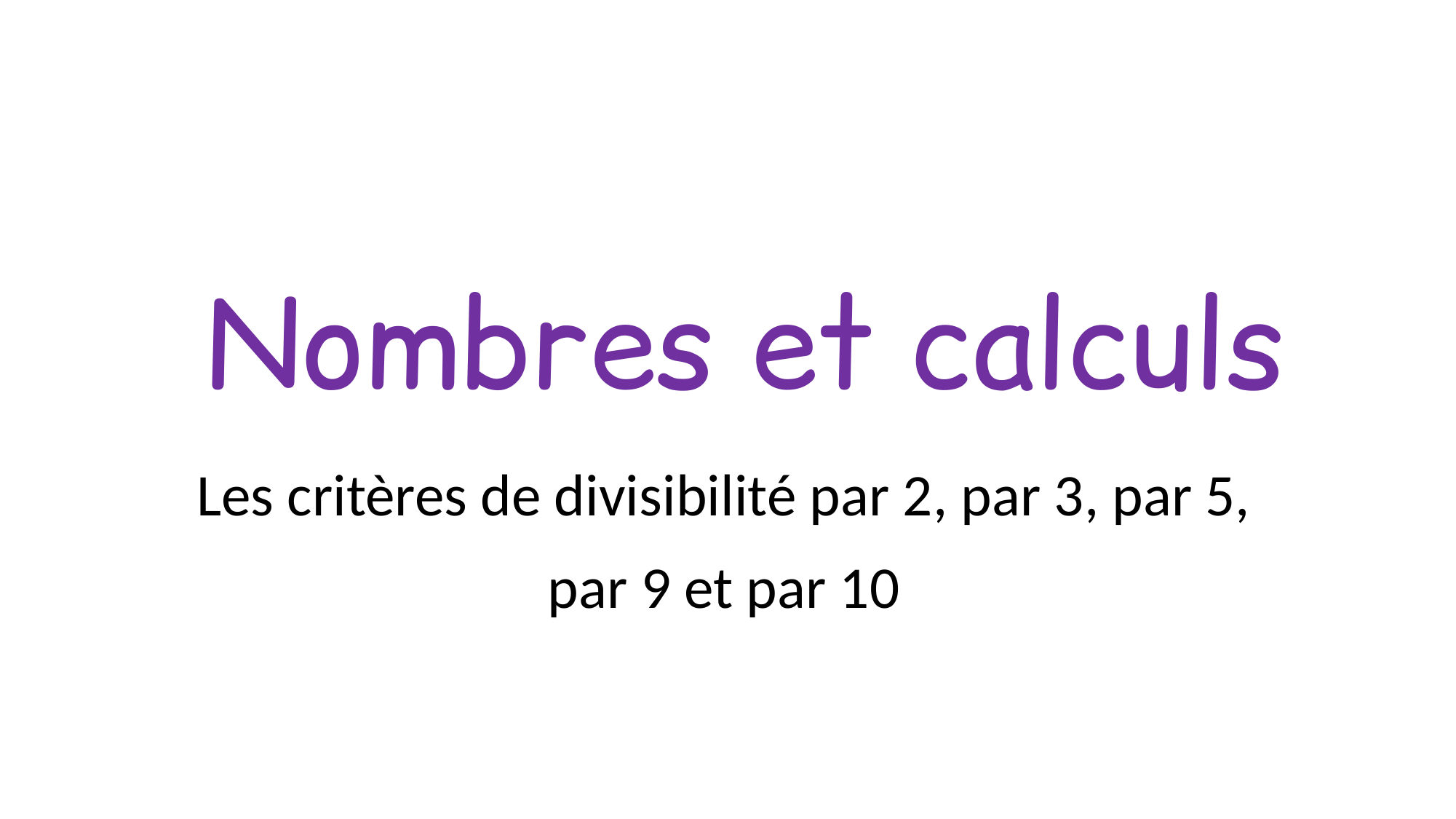

# Nombres et calculs
Les critères de divisibilité par 2, par 3, par 5, par 9 et par 10